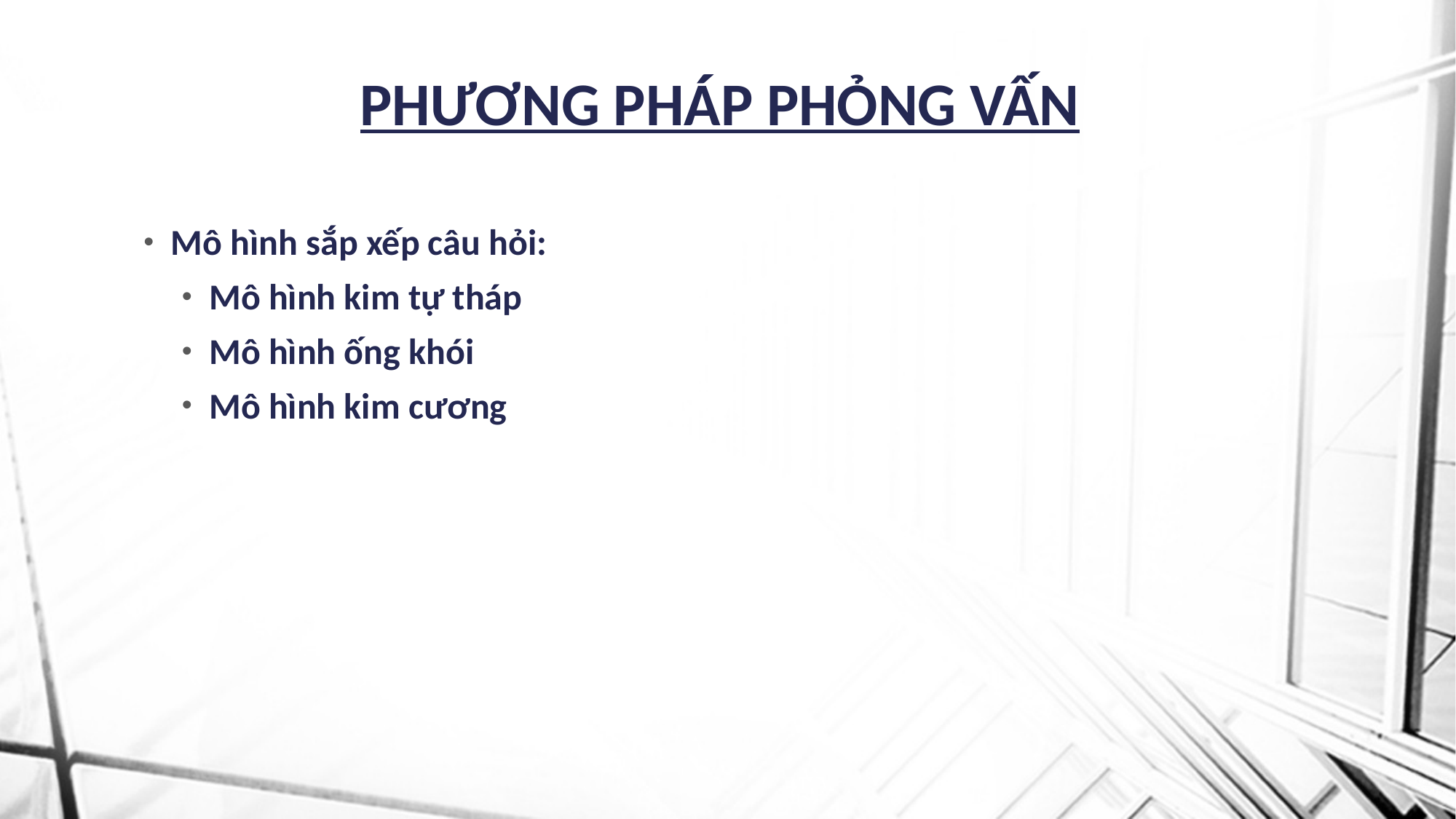

# PHƯƠNG PHÁP PHỎNG VẤN
Mô hình sắp xếp câu hỏi:
Mô hình kim tự tháp
Mô hình ống khói
Mô hình kim cương